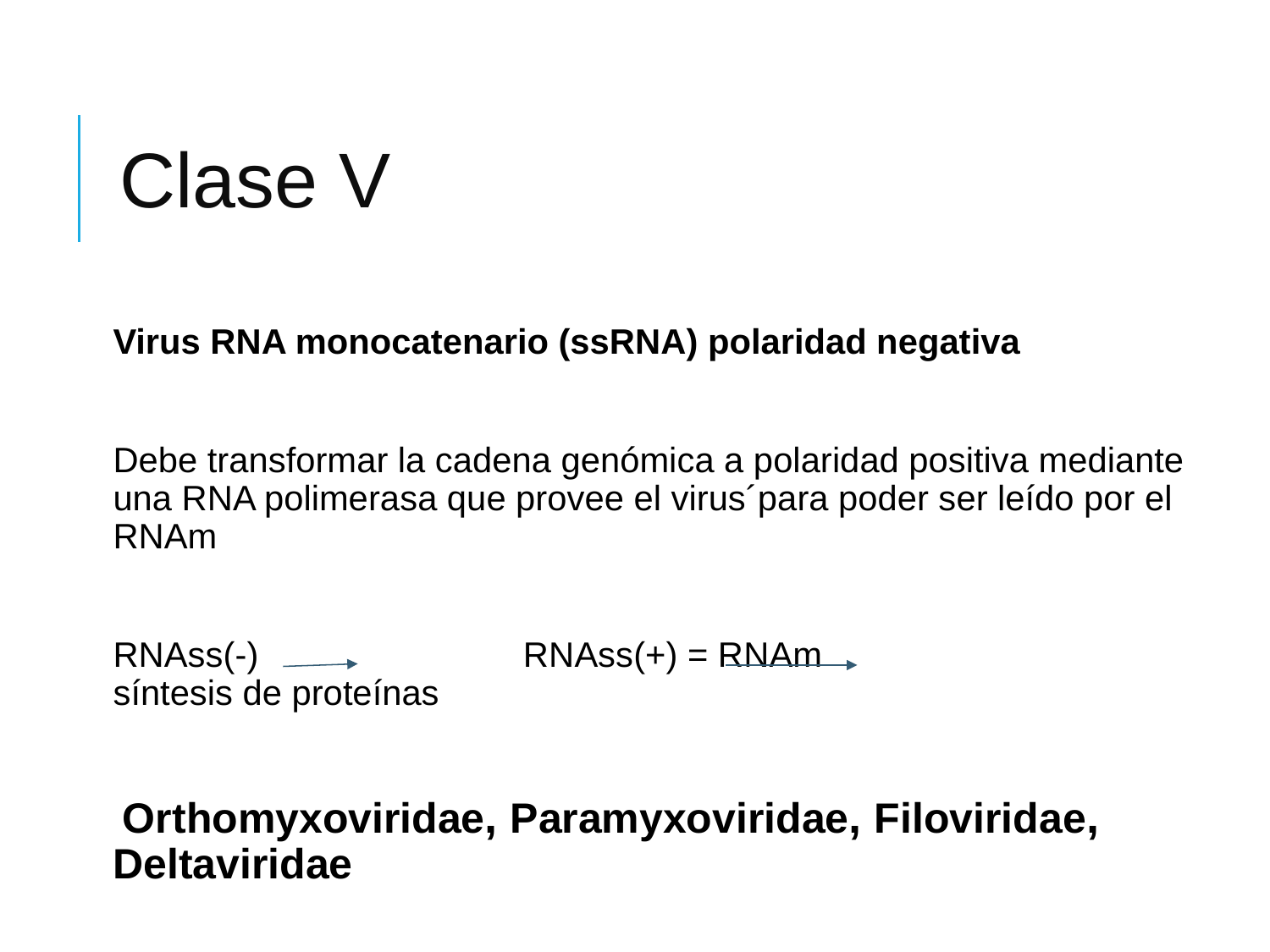

# Clase V
Virus RNA monocatenario (ssRNA) polaridad negativa

Debe transformar la cadena genómica a polaridad positiva mediante una RNA polimerasa que provee el virus´para poder ser leído por el RNAm

RNAss(-)		   RNAss(+) = RNAm			síntesis de proteínas

 Orthomyxoviridae, Paramyxoviridae, Filoviridae, Deltaviridae